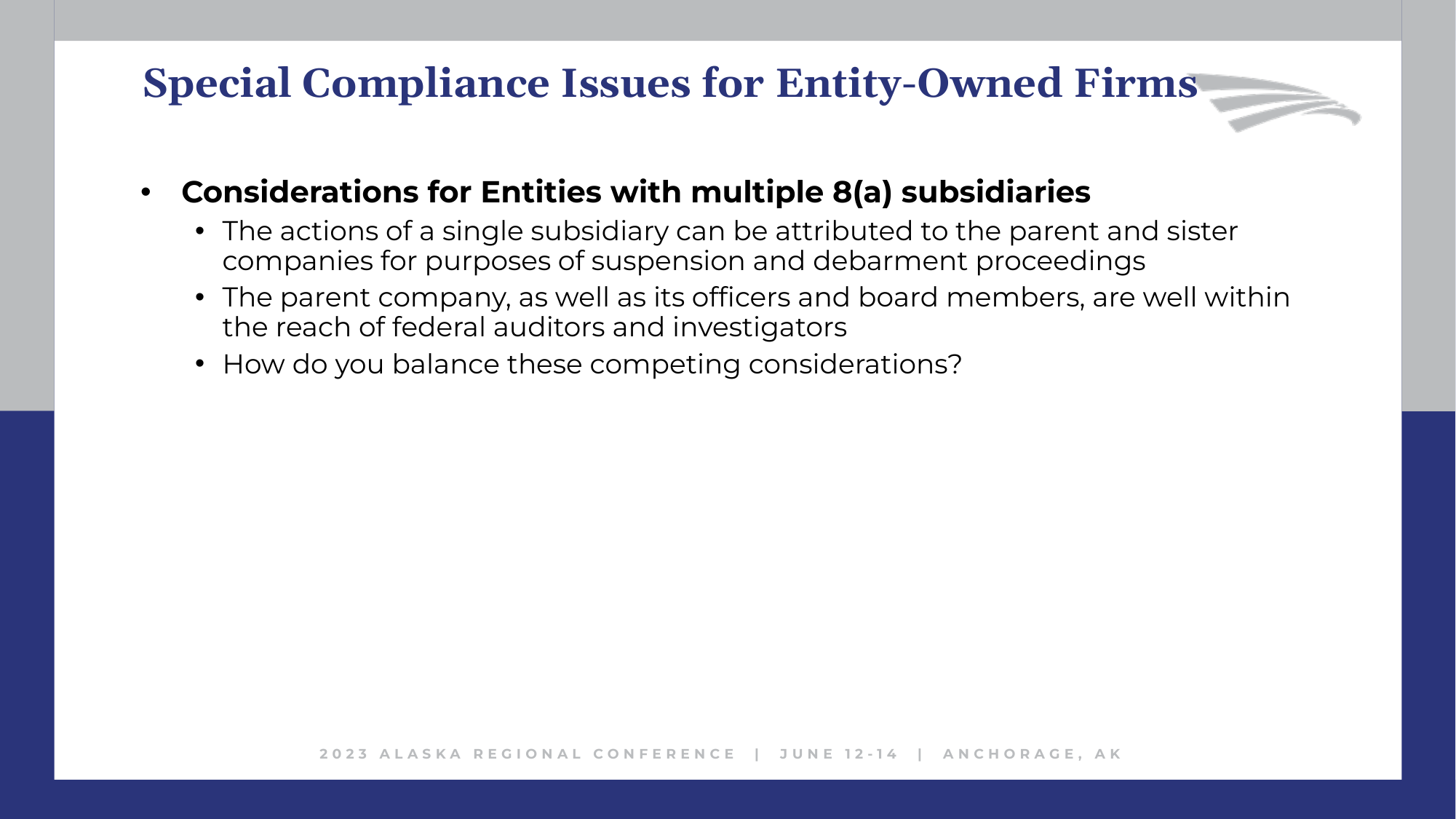

Special Compliance Issues for Entity-Owned Firms
Considerations for Entities with multiple 8(a) subsidiaries
The actions of a single subsidiary can be attributed to the parent and sister companies for purposes of suspension and debarment proceedings
The parent company, as well as its officers and board members, are well within the reach of federal auditors and investigators
How do you balance these competing considerations?